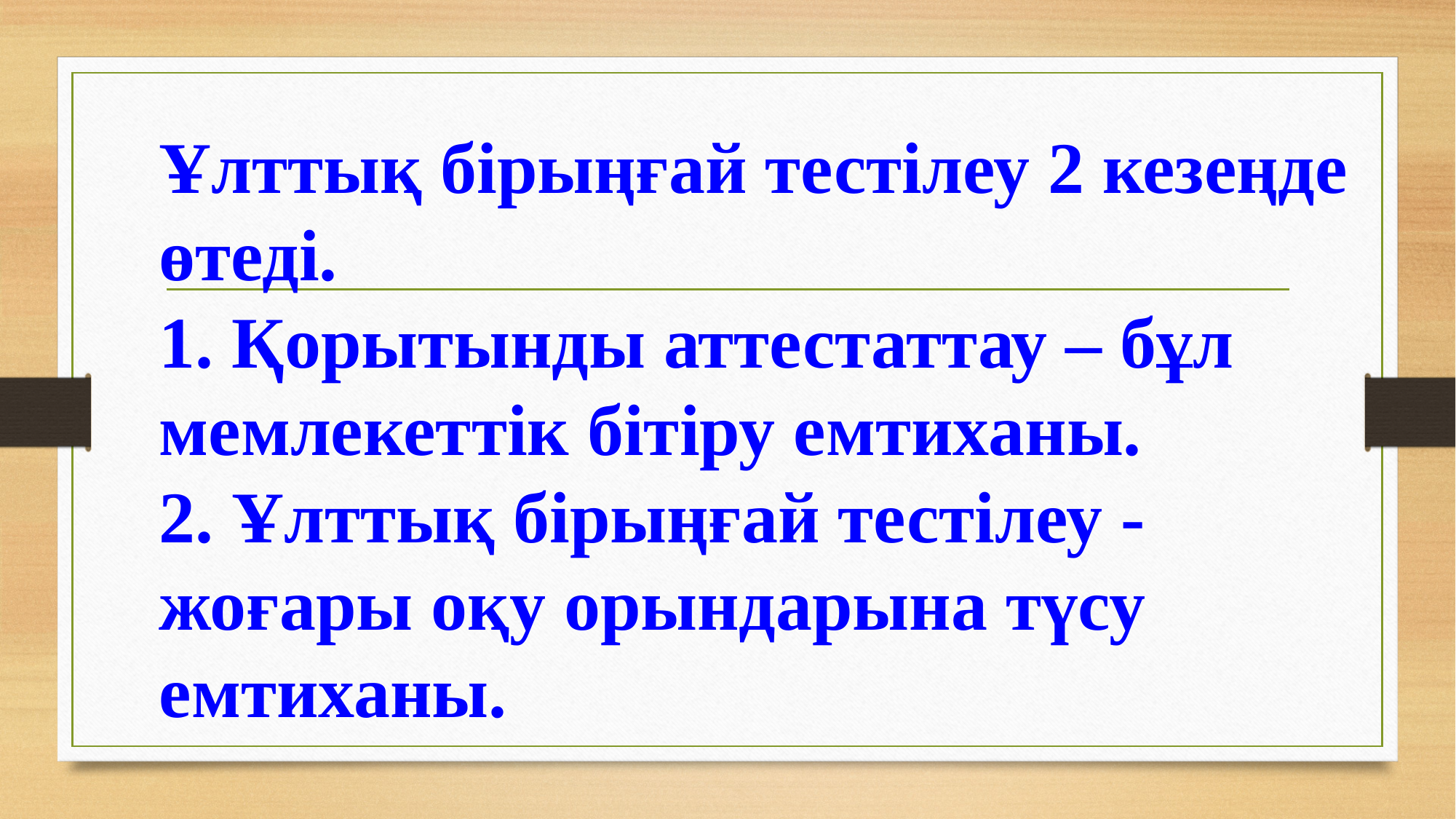

Ұлттық бірыңғай тестілеу 2 кезеңде өтеді.
1. Қорытынды аттестаттау – бұл мемлекеттік бітіру емтиханы.
2. Ұлттық бірыңғай тестілеу - жоғары оқу орындарына түсу емтиханы.